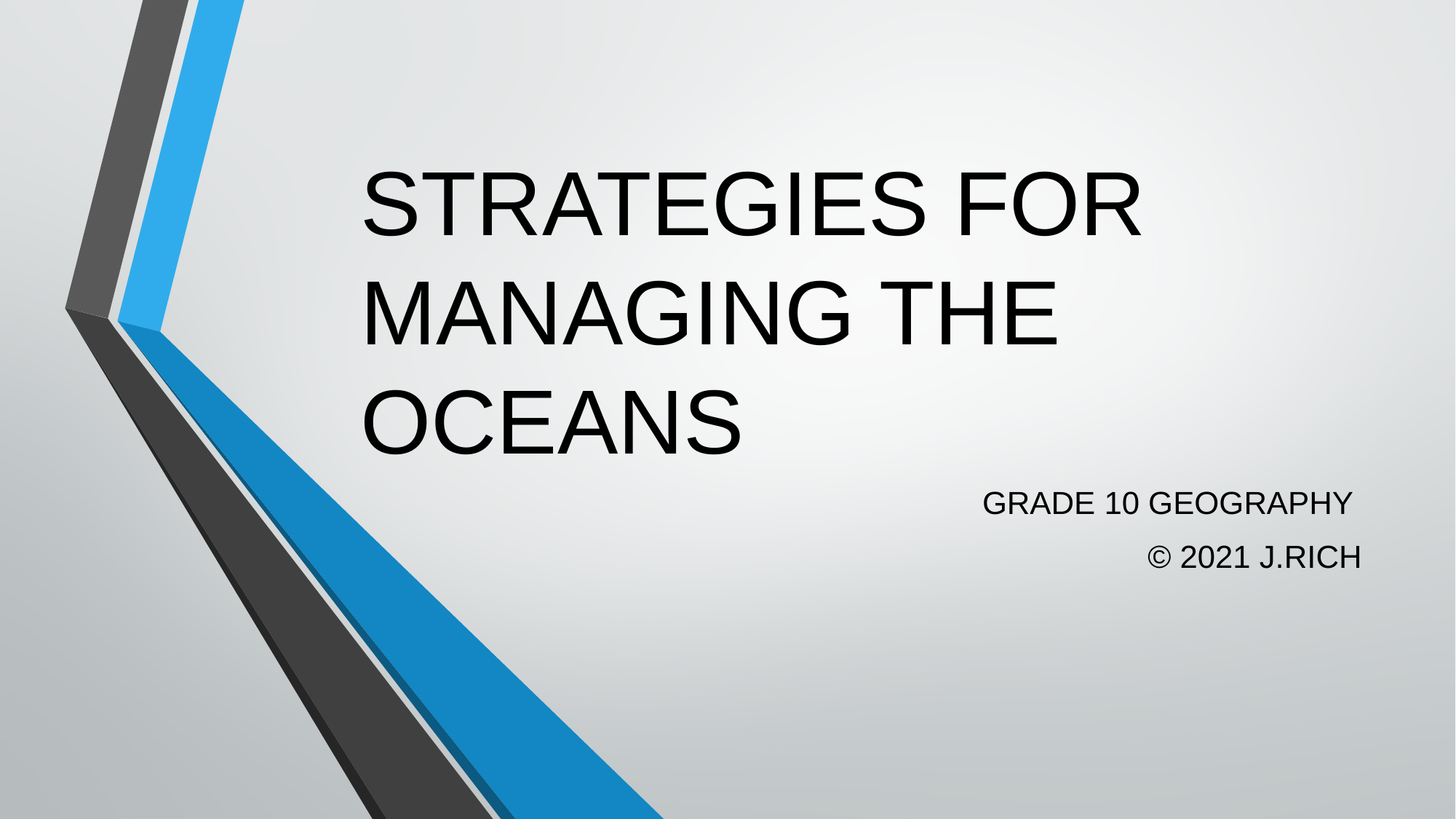

# STRATEGIES FOR MANAGING THE OCEANS
GRADE 10 GEOGRAPHY
© 2021 J.RICH